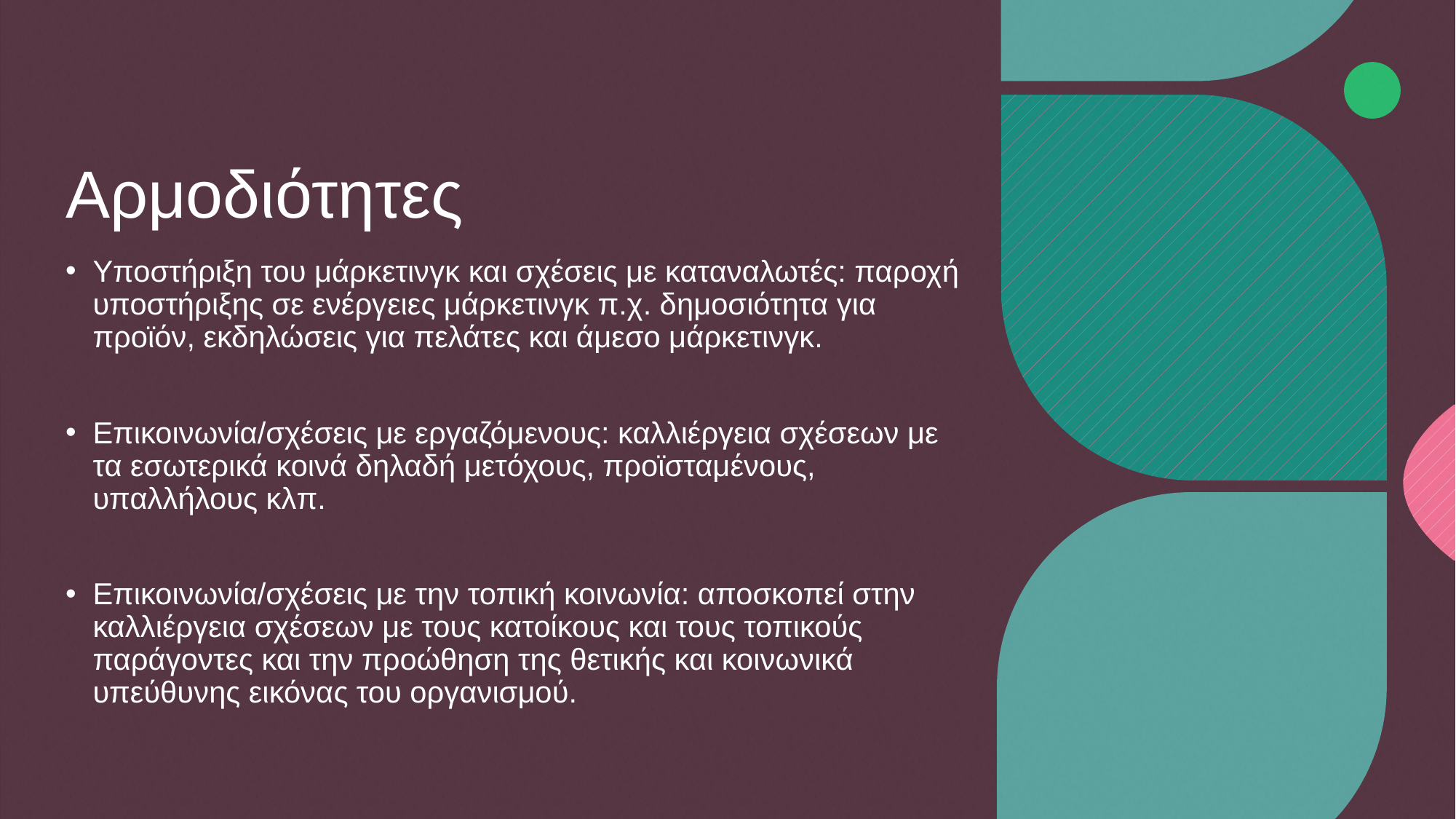

# Αρμοδιότητες
Υποστήριξη του μάρκετινγκ και σχέσεις με καταναλωτές: παροχή υποστήριξης σε ενέργειες μάρκετινγκ π.χ. δημοσιότητα για προϊόν, εκδηλώσεις για πελάτες και άμεσο μάρκετινγκ.

Επικοινωνία/σχέσεις με εργαζόμενους: καλλιέργεια σχέσεων με τα εσωτερικά κοινά δηλαδή μετόχους, προϊσταμένους, υπαλλήλους κλπ.

Επικοινωνία/σχέσεις με την τοπική κοινωνία: αποσκοπεί στην καλλιέργεια σχέσεων με τους κατοίκους και τους τοπικούς παράγοντες και την προώθηση της θετικής και κοινωνικά υπεύθυνης εικόνας του οργανισμού.